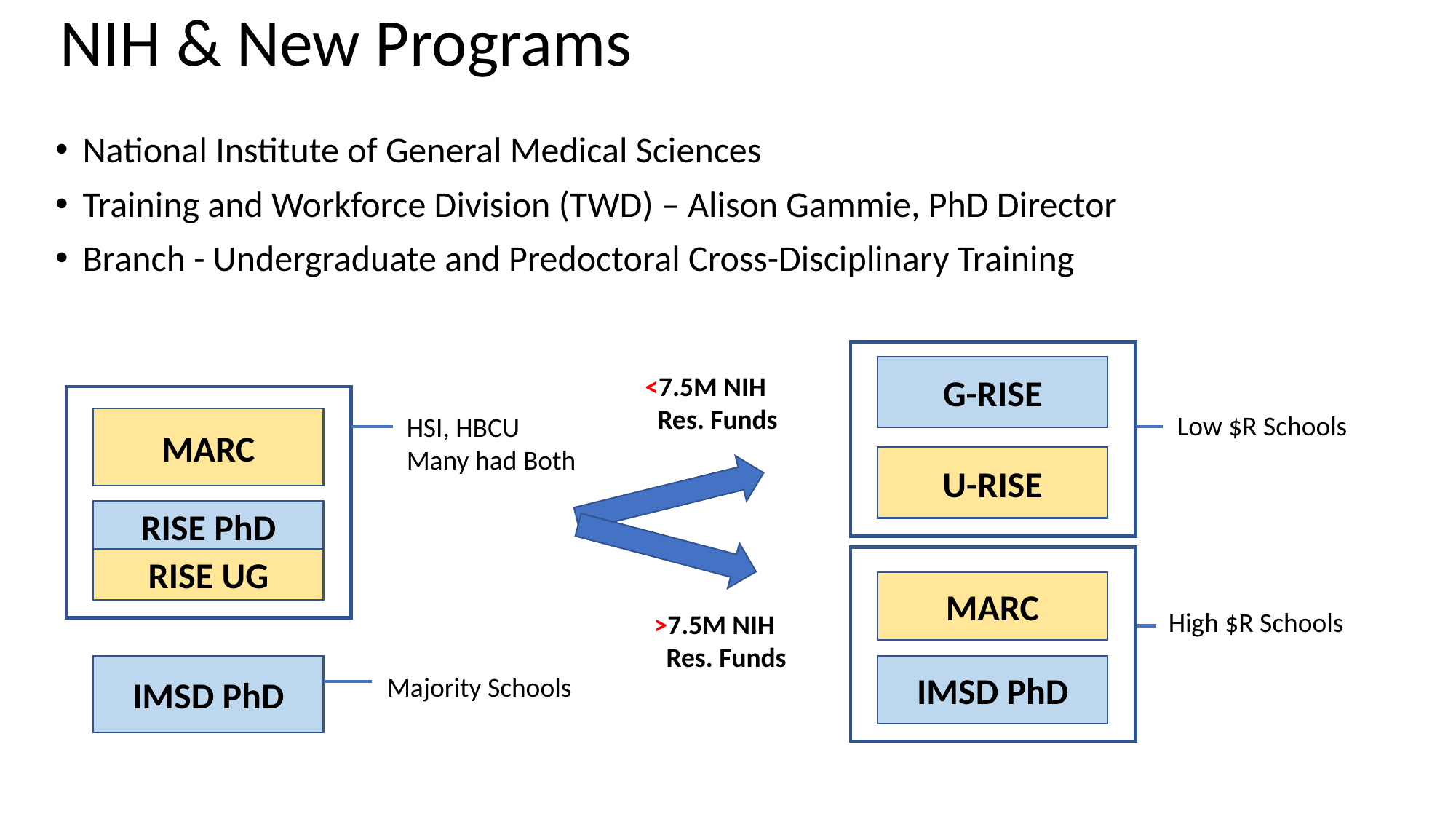

# NIH & New Programs
National Institute of General Medical Sciences
Training and Workforce Division (TWD) – Alison Gammie, PhD Director
Branch - Undergraduate and Predoctoral Cross-Disciplinary Training

G-RISE
<7.5M NIH
  Res. Funds

Low $R Schools
HSI, HBCU
Many had Both
MARC
U-RISE

RISE PhD

RISE UG
MARC
High $R Schools
>7.5M NIH
  Res. Funds
IMSD PhD
IMSD PhD
Majority Schools